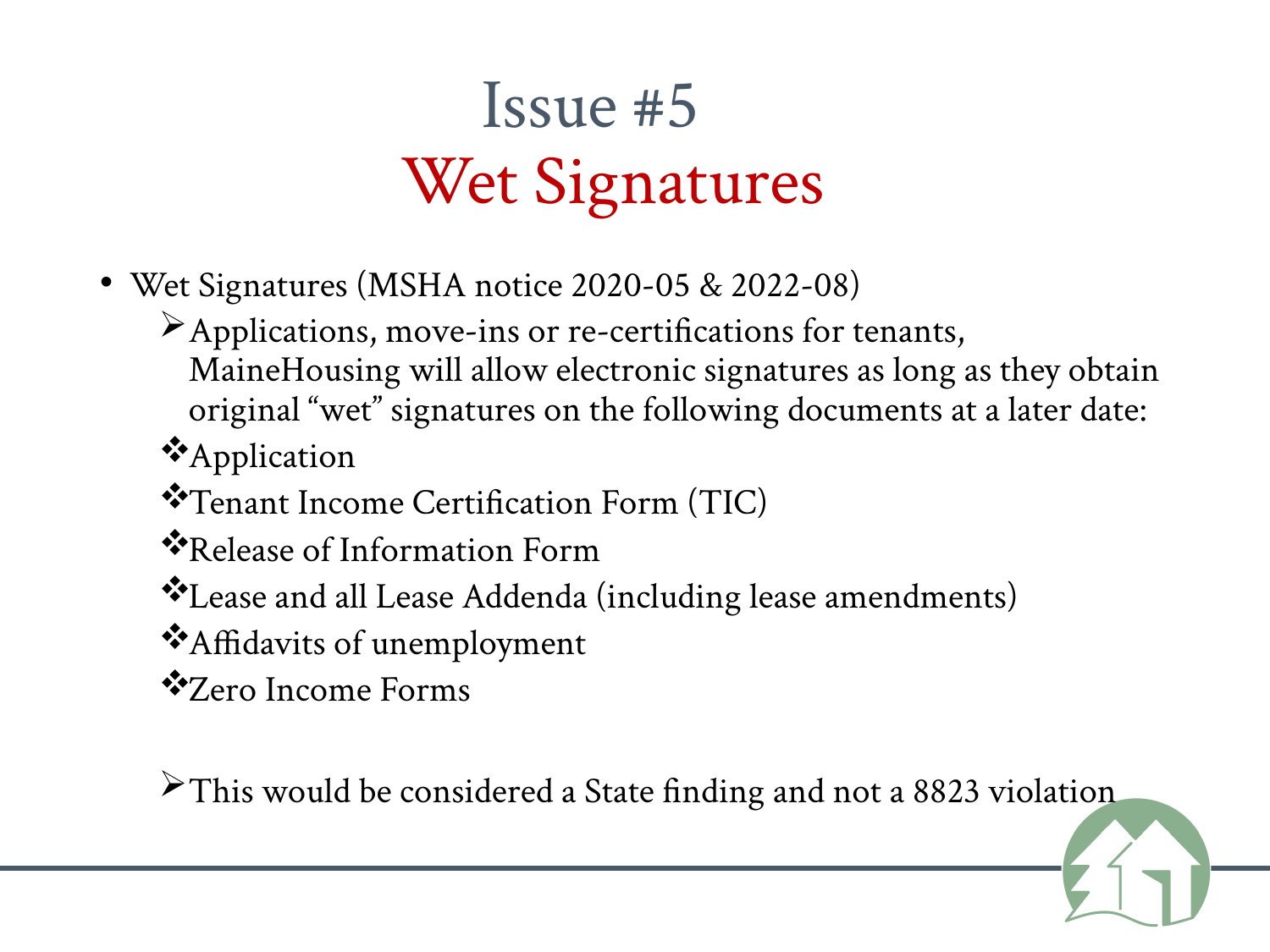

# Issue #5 Wet Signatures
Wet Signatures (MSHA notice 2020-05 & 2022-08)
Applications, move-ins or re-certifications for tenants, MaineHousing will allow electronic signatures as long as they obtain original “wet” signatures on the following documents at a later date:
Application
Tenant Income Certification Form (TIC)
Release of Information Form
Lease and all Lease Addenda (including lease amendments)
Affidavits of unemployment
Zero Income Forms

This would be considered a State finding and not a 8823 violation